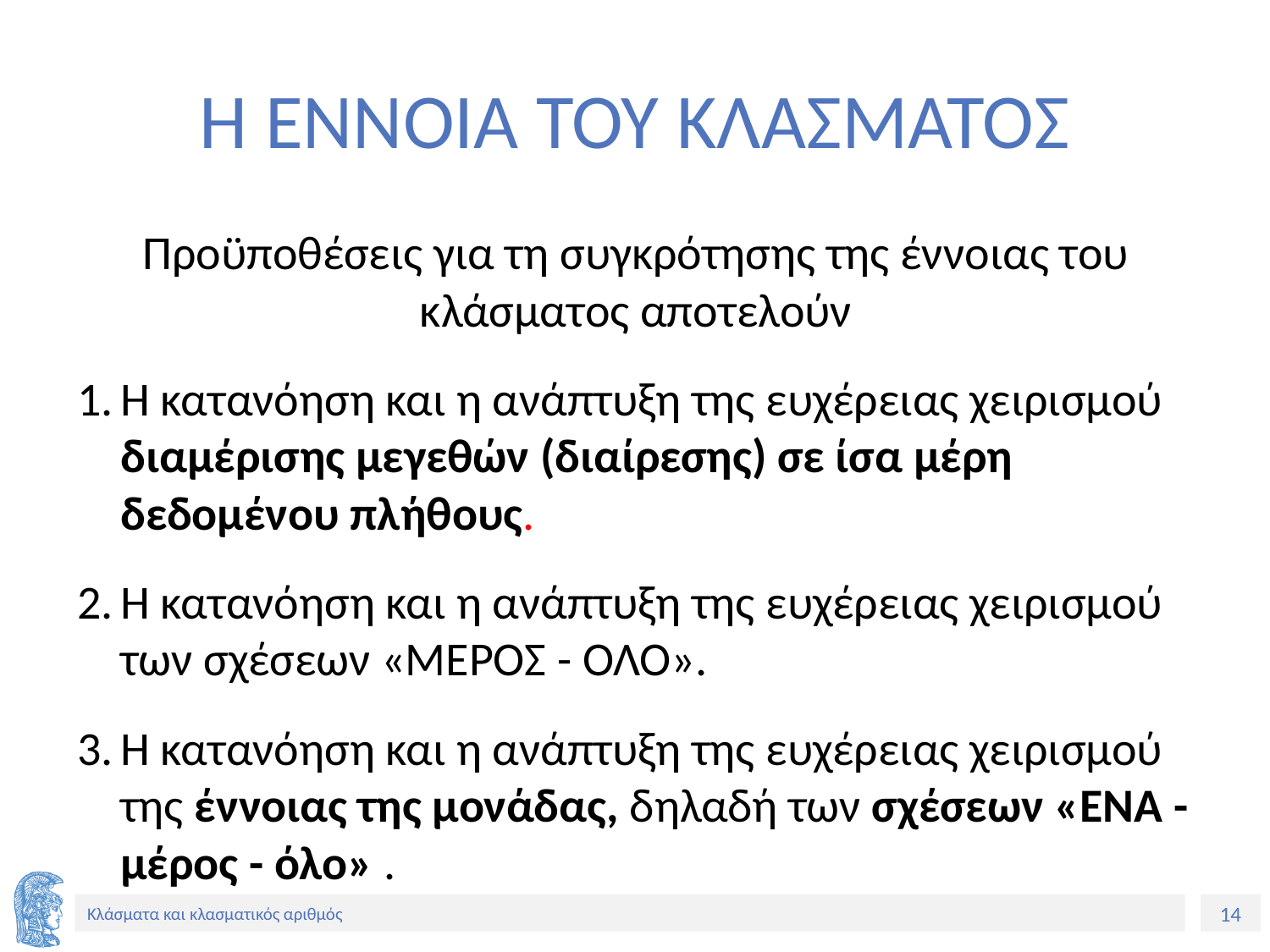

# Η ΕΝΝΟΙΑ ΤΟΥ ΚΛΑΣΜΑΤΟΣ
Προϋποθέσεις για τη συγκρότησης της έννοιας του κλάσματος αποτελούν
Η κατανόηση και η ανάπτυξη της ευχέρειας χειρισμού διαμέρισης μεγεθών (διαίρεσης) σε ίσα μέρη δεδομένου πλήθους.
Η κατανόηση και η ανάπτυξη της ευχέρειας χειρισμού των σχέσεων «ΜΕΡΟΣ - ΟΛΟ».
Η κατανόηση και η ανάπτυξη της ευχέρειας χειρισμού της έννοιας της μονάδας, δηλαδή των σχέσεων «ΕΝΑ - μέρος - όλο» .